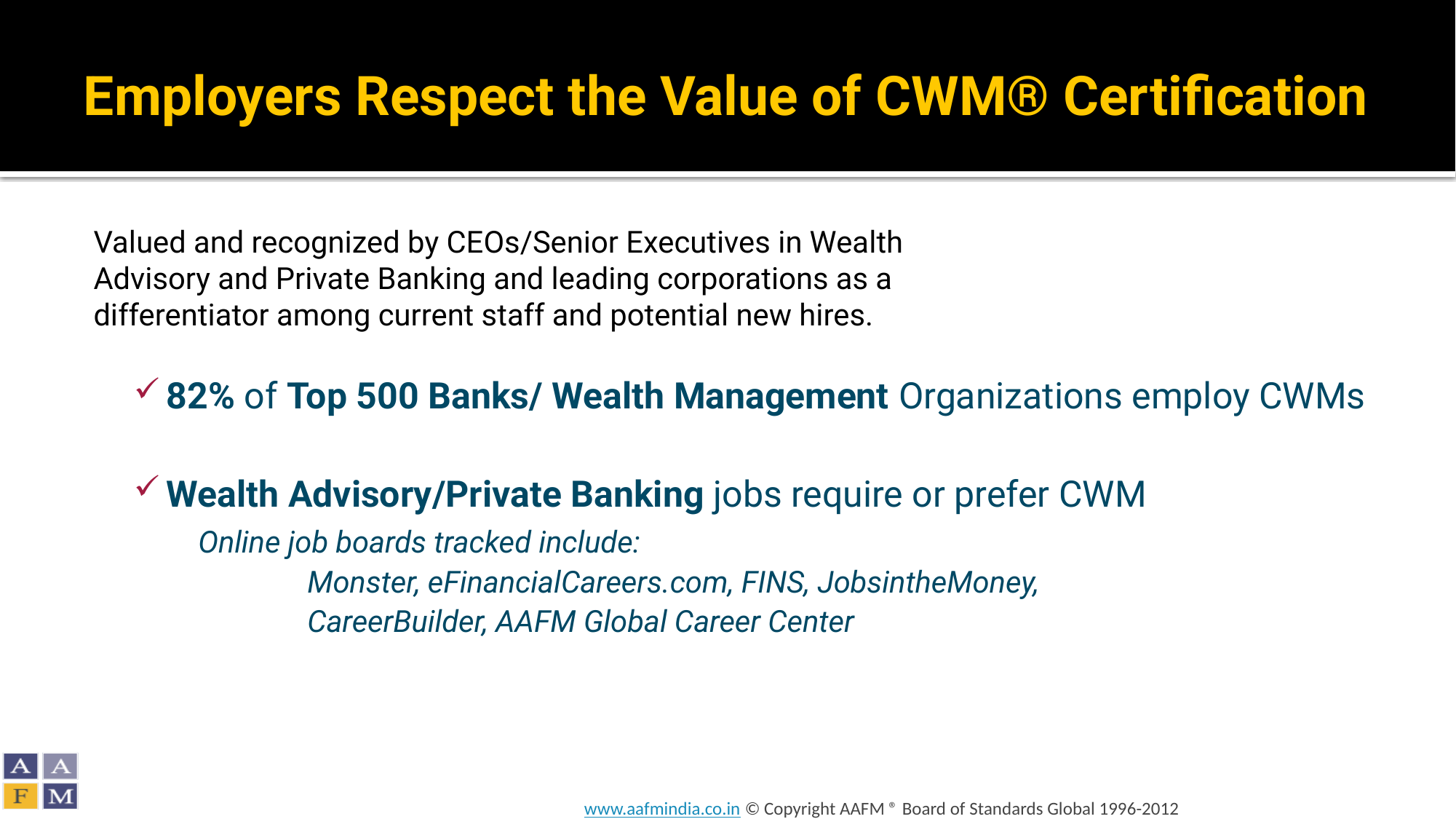

# Employers Respect the Value of CWM® Certification
Valued and recognized by CEOs/Senior Executives in Wealth
Advisory and Private Banking and leading corporations as a
differentiator among current staff and potential new hires.

82% of Top 500 Banks/ Wealth Management Organizations employ CWMs

Wealth Advisory/Private Banking jobs require or prefer CWM
	Online job boards tracked include:
		Monster, eFinancialCareers.com, FINS, JobsintheMoney,
   		CareerBuilder, AAFM Global Career Center